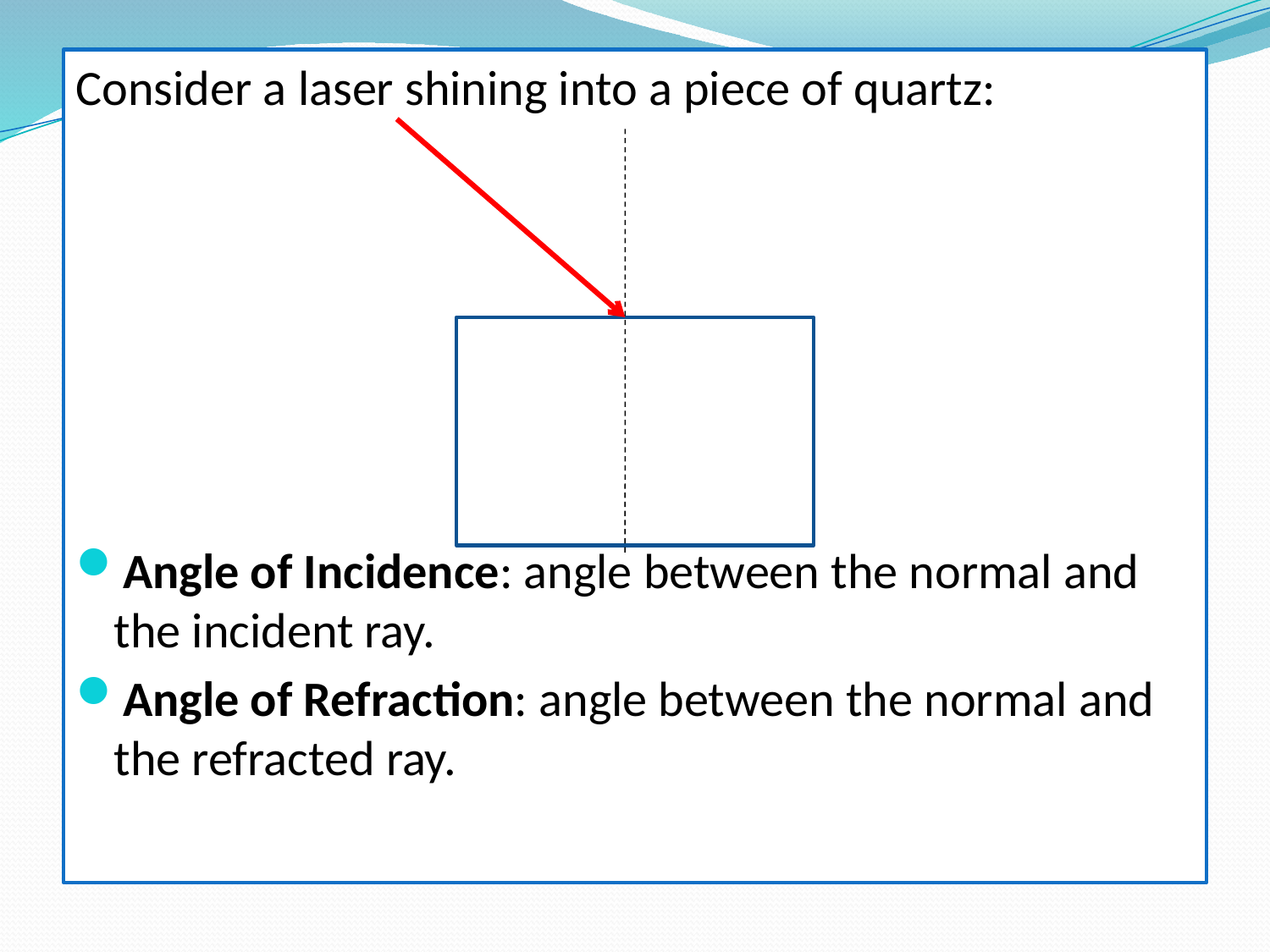

Consider a laser shining into a piece of quartz:

Angle of Incidence: angle between the normal and the incident ray.
Angle of Refraction: angle between the normal and the refracted ray.